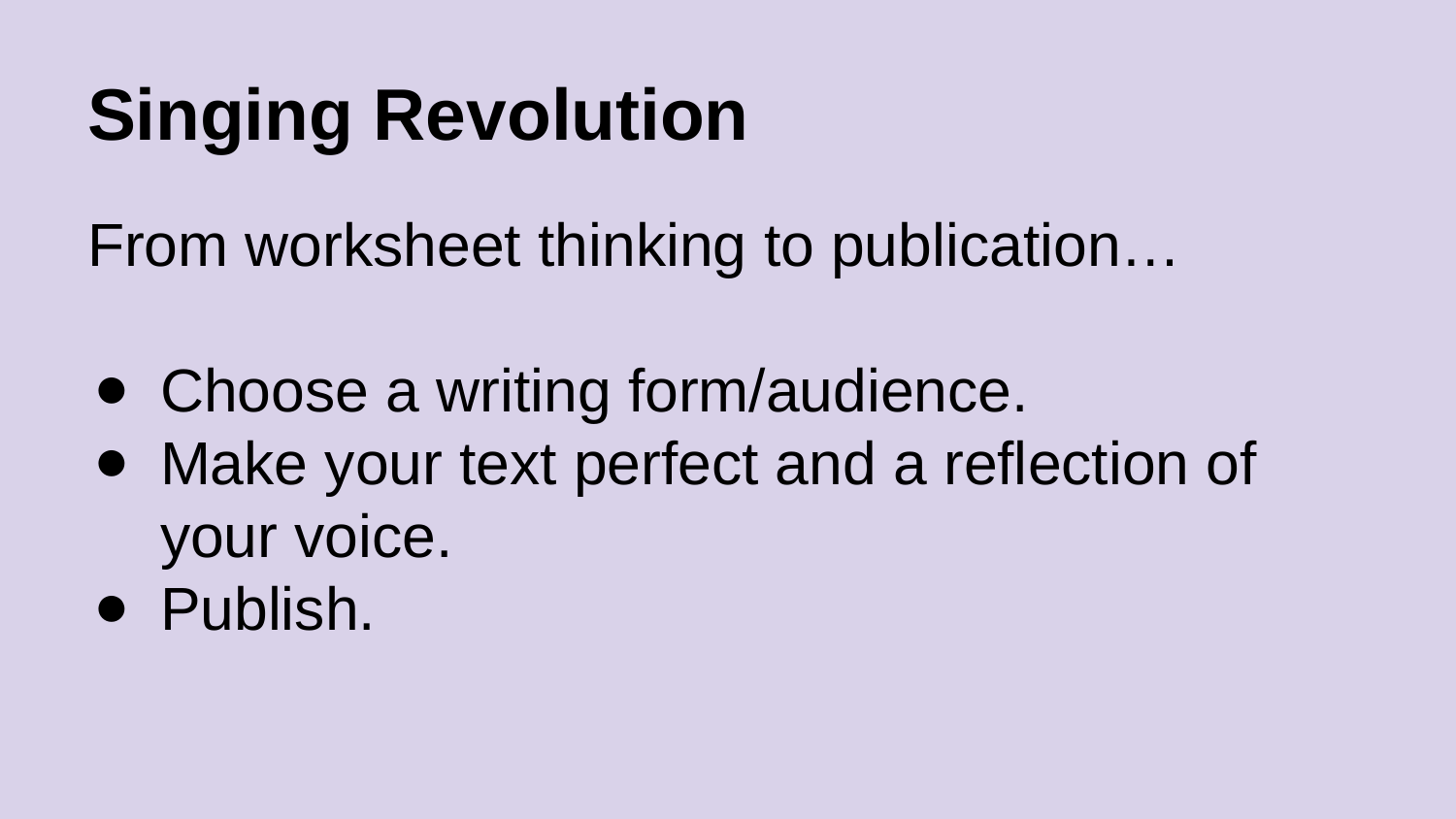

# Singing Revolution
From worksheet thinking to publication…

Choose a writing form/audience.
Make your text perfect and a reflection of your voice.
Publish.